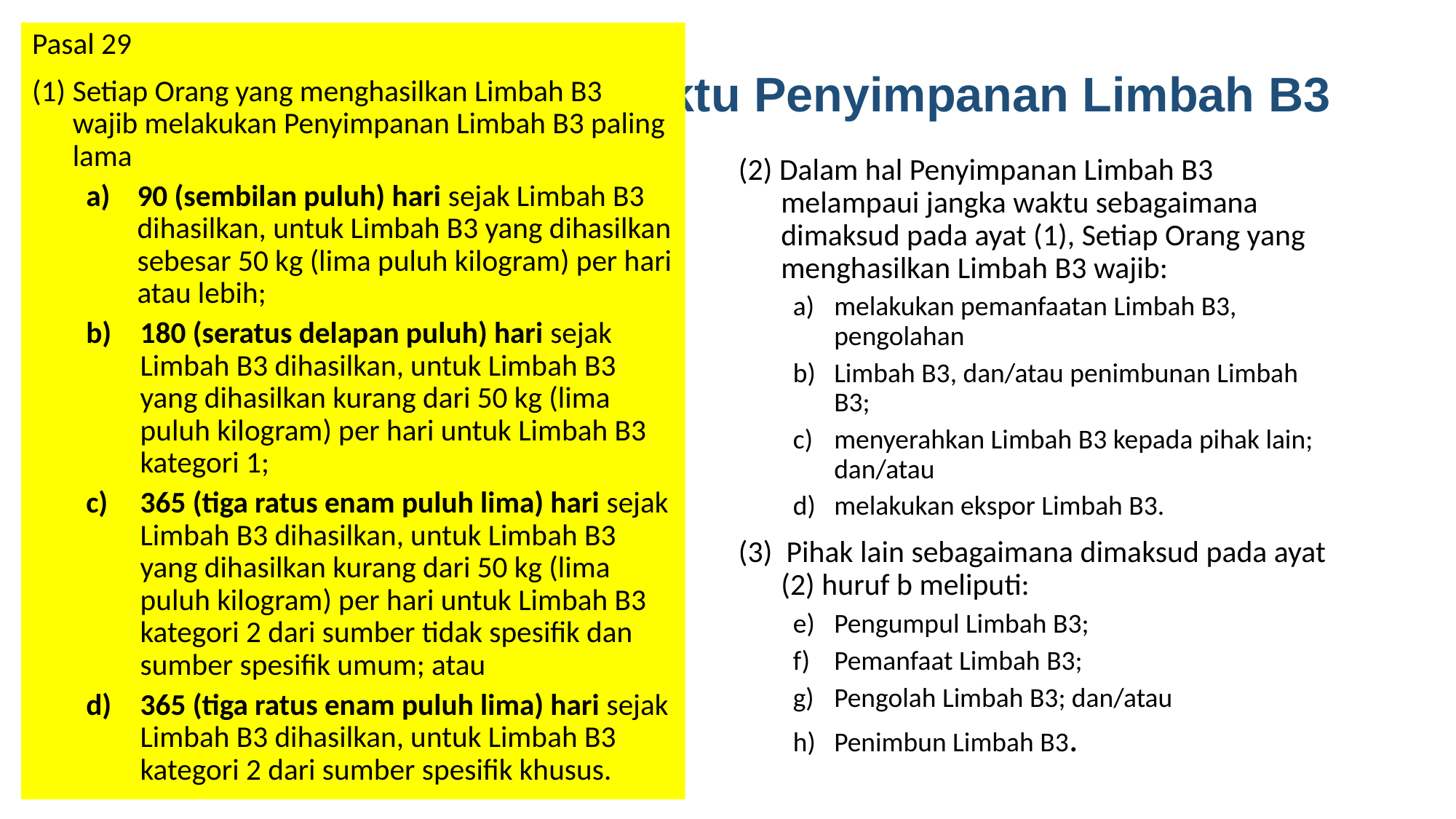

Pasal 29
Setiap Orang yang menghasilkan Limbah B3 wajib melakukan Penyimpanan Limbah B3 paling lama
90 (sembilan puluh) hari sejak Limbah B3 dihasilkan, untuk Limbah B3 yang dihasilkan sebesar 50 kg (lima puluh kilogram) per hari atau lebih;
180 (seratus delapan puluh) hari sejak Limbah B3 dihasilkan, untuk Limbah B3 yang dihasilkan kurang dari 50 kg (lima puluh kilogram) per hari untuk Limbah B3 kategori 1;
365 (tiga ratus enam puluh lima) hari sejak Limbah B3 dihasilkan, untuk Limbah B3 yang dihasilkan kurang dari 50 kg (lima puluh kilogram) per hari untuk Limbah B3 kategori 2 dari sumber tidak spesifik dan sumber spesifik umum; atau
365 (tiga ratus enam puluh lima) hari sejak Limbah B3 dihasilkan, untuk Limbah B3 kategori 2 dari sumber spesifik khusus.

# Waktu Penyimpanan Limbah B3
(2) Dalam hal Penyimpanan Limbah B3 melampaui jangka waktu sebagaimana dimaksud pada ayat (1), Setiap Orang yang menghasilkan Limbah B3 wajib:
melakukan pemanfaatan Limbah B3, pengolahan
Limbah B3, dan/atau penimbunan Limbah B3;
menyerahkan Limbah B3 kepada pihak lain; dan/atau
melakukan ekspor Limbah B3.
(3)  Pihak lain sebagaimana dimaksud pada ayat (2) huruf b meliputi:
Pengumpul Limbah B3;
Pemanfaat Limbah B3;
Pengolah Limbah B3; dan/atau
Penimbun Limbah B3.